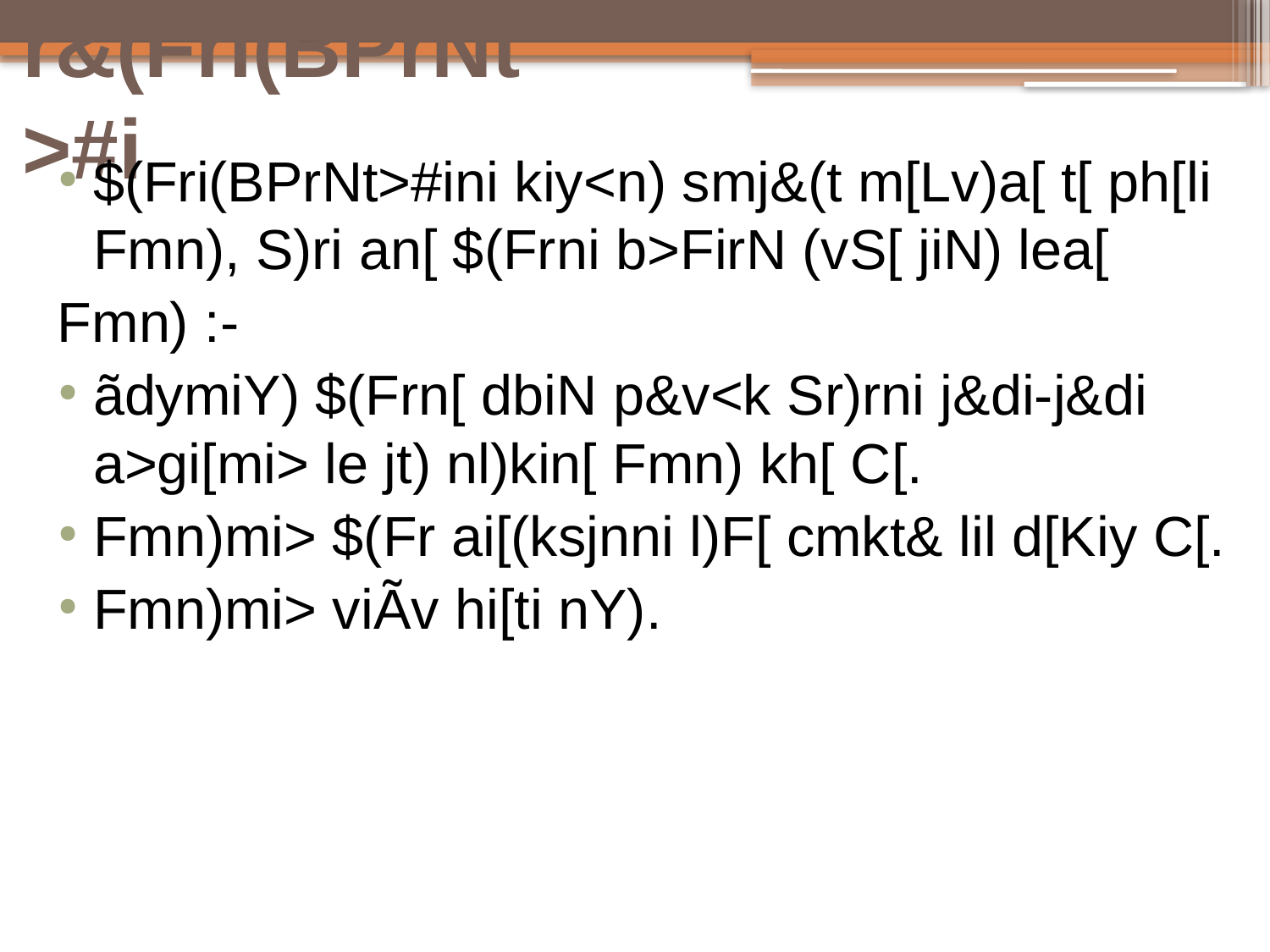

# r&(Fri(BPrNt>#i
$(Fri(BPrNt>#ini kiy<n) smj&(t m[Lv)a[ t[ ph[li Fmn), S)ri an[ $(Frni b>FirN (vS[ jiN) lea[
Fmn) :-
ãdymiY) $(Frn[ dbiN p&v<k Sr)rni j&di-j&di a>gi[mi> le jt) nl)kin[ Fmn) kh[ C[.
Fmn)mi> $(Fr ai[(ksjnni l)F[ cmkt& lil d[Kiy C[.
Fmn)mi> viÃv hi[ti nY).